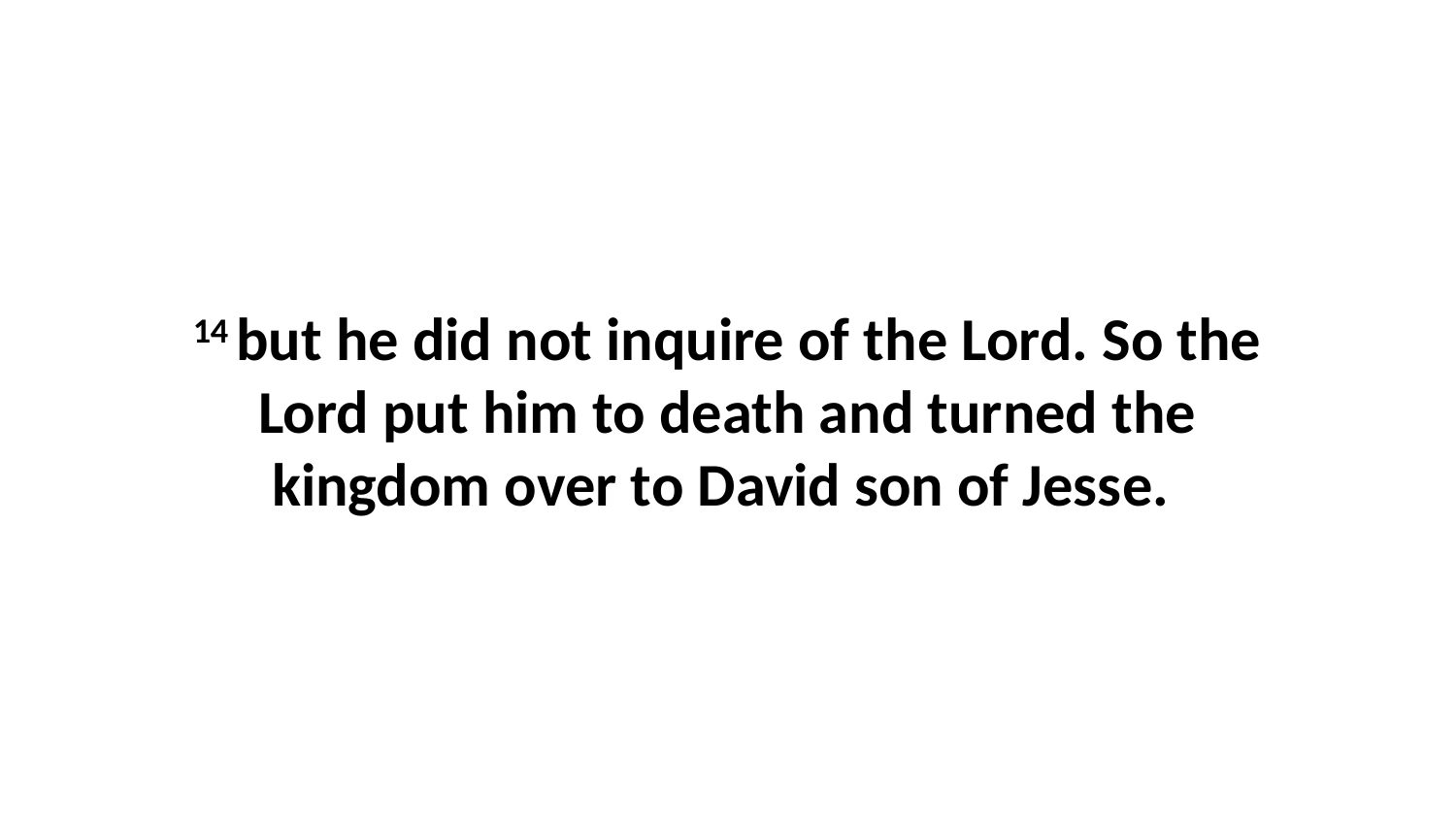

14 but he did not inquire of the Lord. So the Lord put him to death and turned the kingdom over to David son of Jesse.